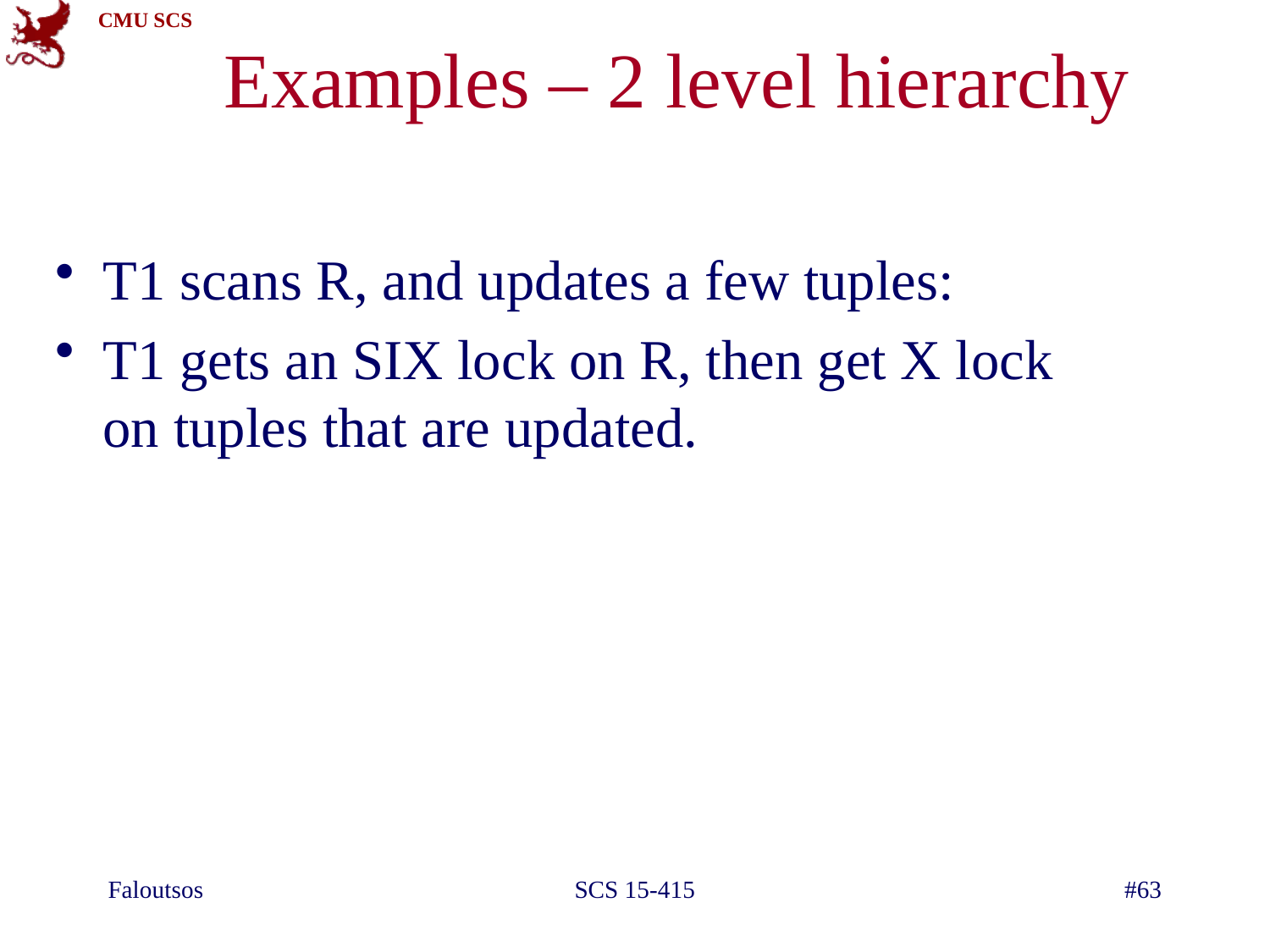

# Examples – 2 level hierarchy

T1 scans R, and updates a few tuples:
T1 gets an SIX lock on R, then get X lock on tuples that are updated.
Faloutsos
SCS 15-415
#63